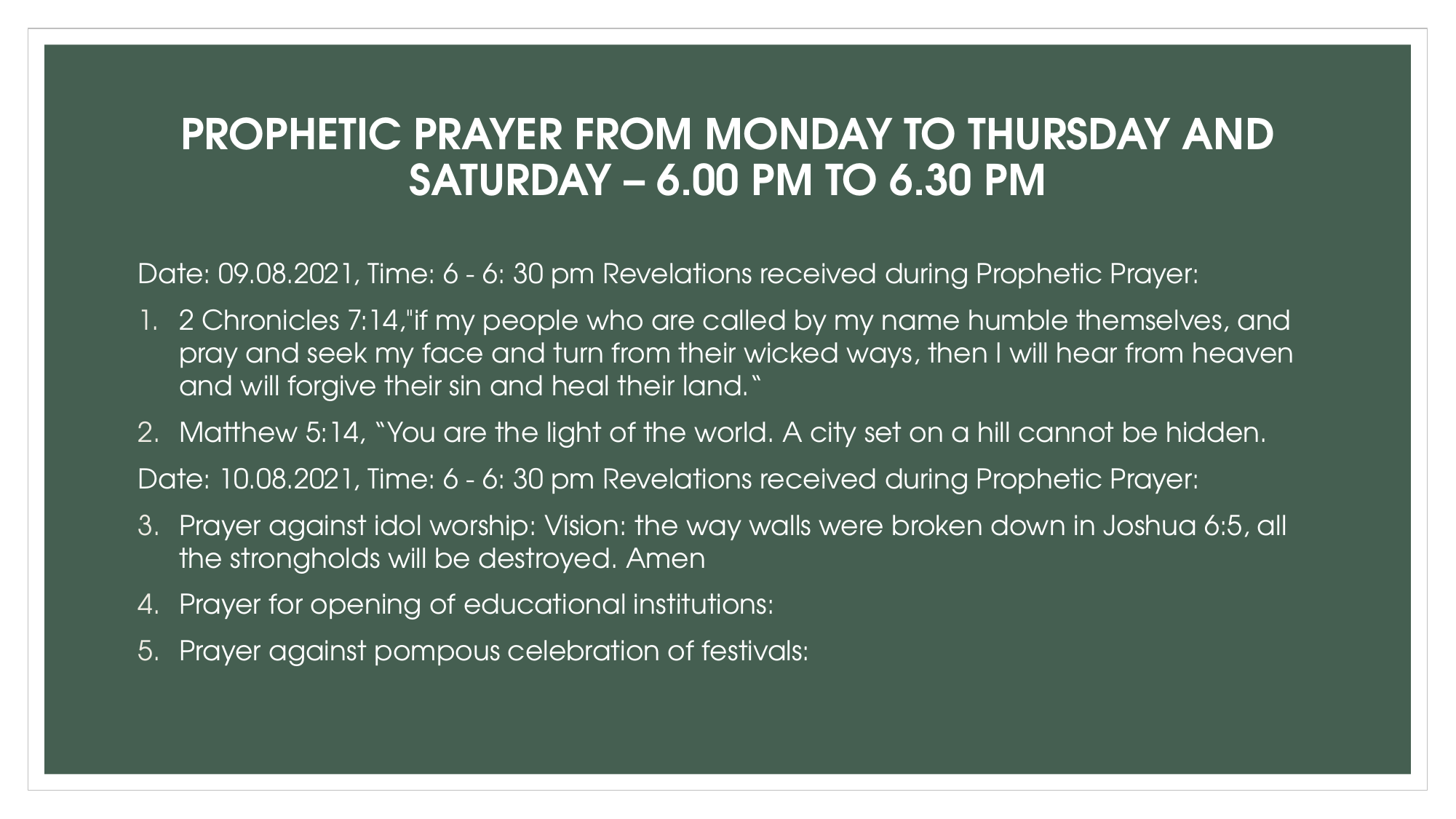

# PROPHETIC PRAYER FROM MONDAY TO THURSDAY AND SATURDAY – 6.00 PM TO 6.30 PM
Date: 09.08.2021, Time: 6 - 6: 30 pm Revelations received during Prophetic Prayer:
2 Chronicles 7:14,"if my people who are called by my name humble themselves, and pray and seek my face and turn from their wicked ways, then I will hear from heaven and will forgive their sin and heal their land.“
Matthew 5:14, “You are the light of the world. A city set on a hill cannot be hidden.
Date: 10.08.2021, Time: 6 - 6: 30 pm Revelations received during Prophetic Prayer:
Prayer against idol worship: Vision: the way walls were broken down in Joshua 6:5, all the strongholds will be destroyed. Amen
Prayer for opening of educational institutions:
Prayer against pompous celebration of festivals: